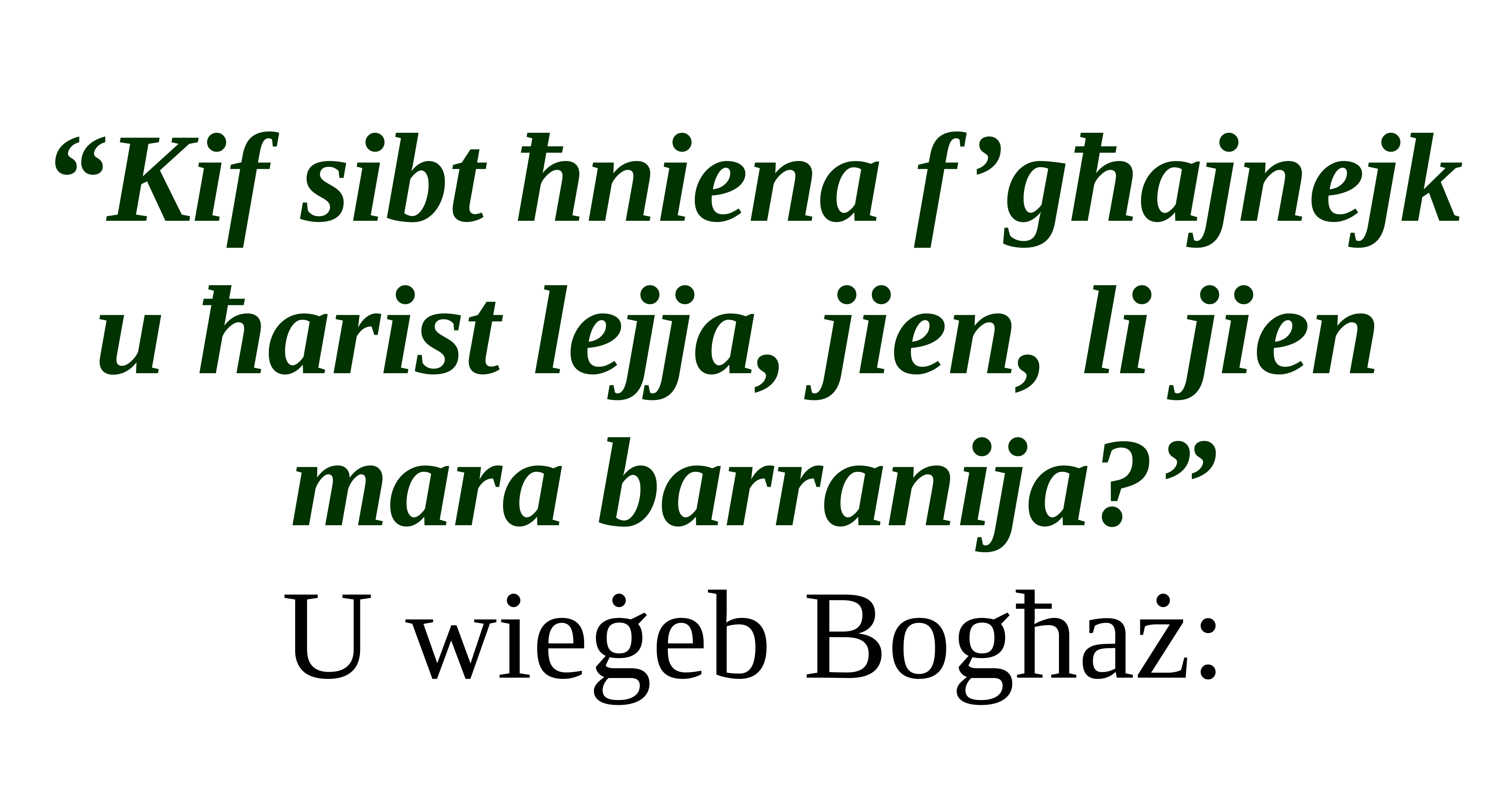

“Kif sibt ħniena f’għajnejk
u ħarist lejja, jien, li jien
mara barranija?”
U wieġeb Bogħaż: